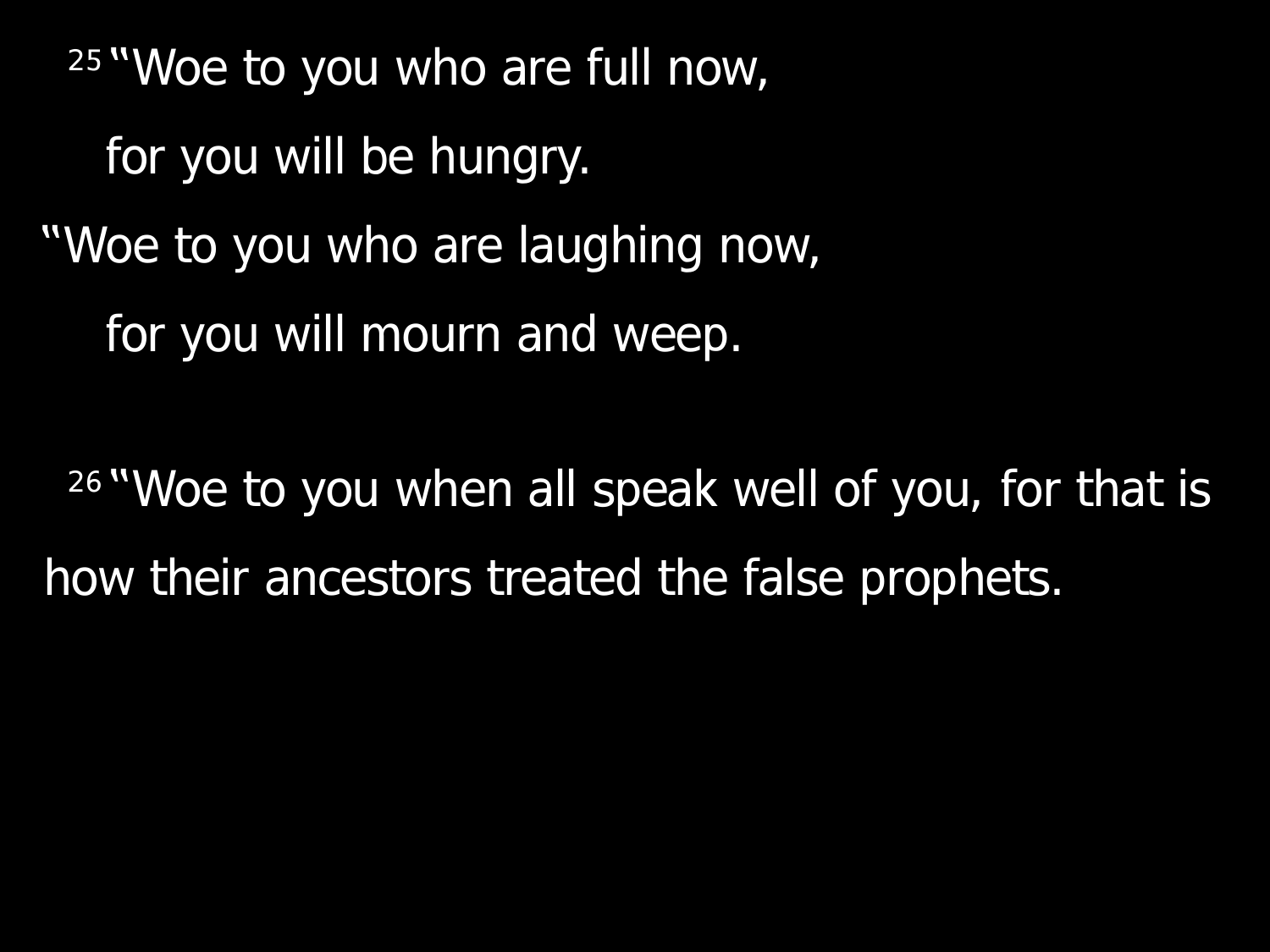

25 “Woe to you who are full now,
    for you will be hungry.
“Woe to you who are laughing now,
    for you will mourn and weep.
26 “Woe to you when all speak well of you, for that is how their ancestors treated the false prophets.